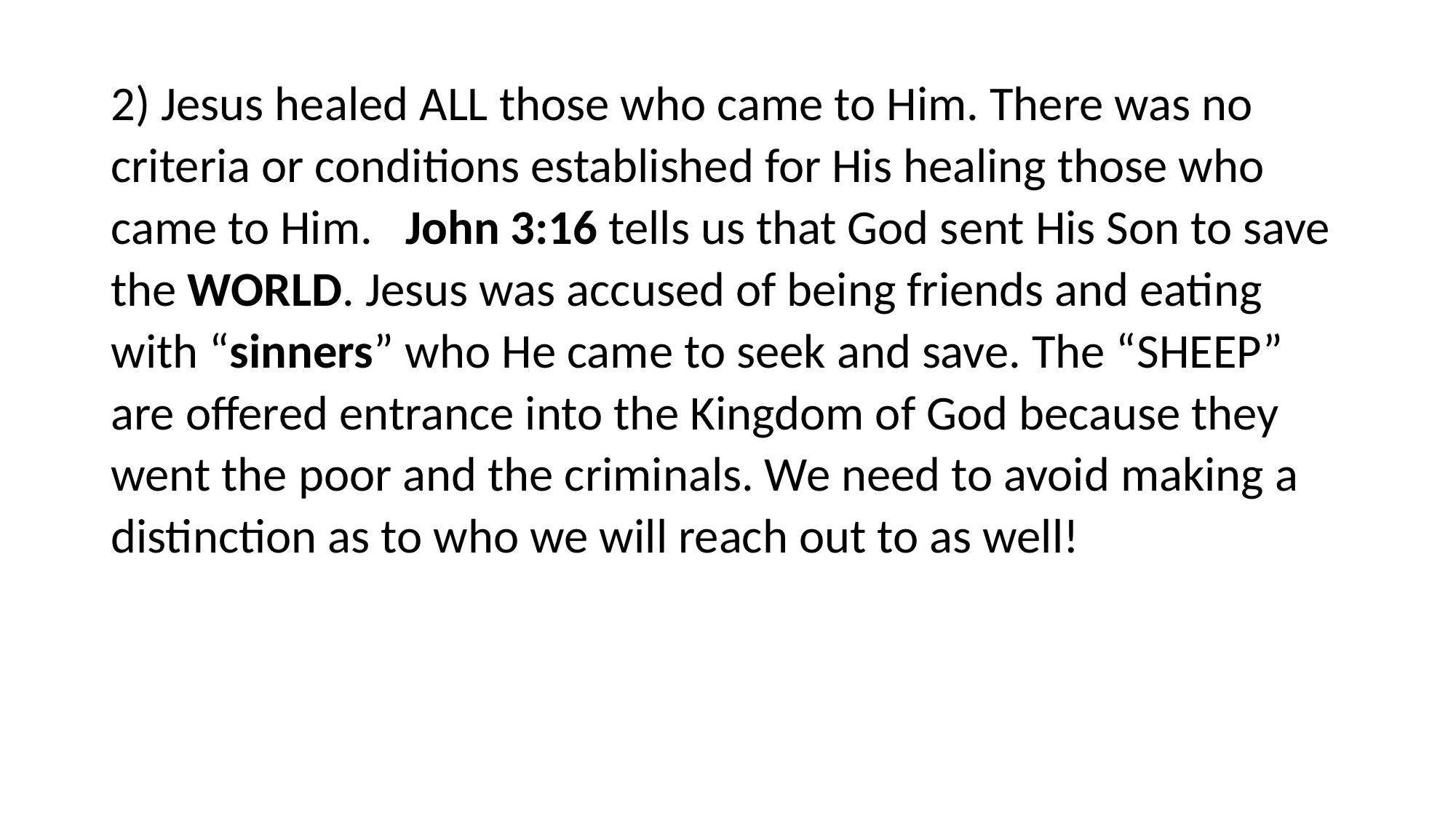

#
2) Jesus healed ALL those who came to Him. There was no criteria or conditions established for His healing those who came to Him.   John 3:16 tells us that God sent His Son to save the WORLD. Jesus was accused of being friends and eating with “sinners” who He came to seek and save. The “SHEEP” are offered entrance into the Kingdom of God because they went the poor and the criminals. We need to avoid making a distinction as to who we will reach out to as well!